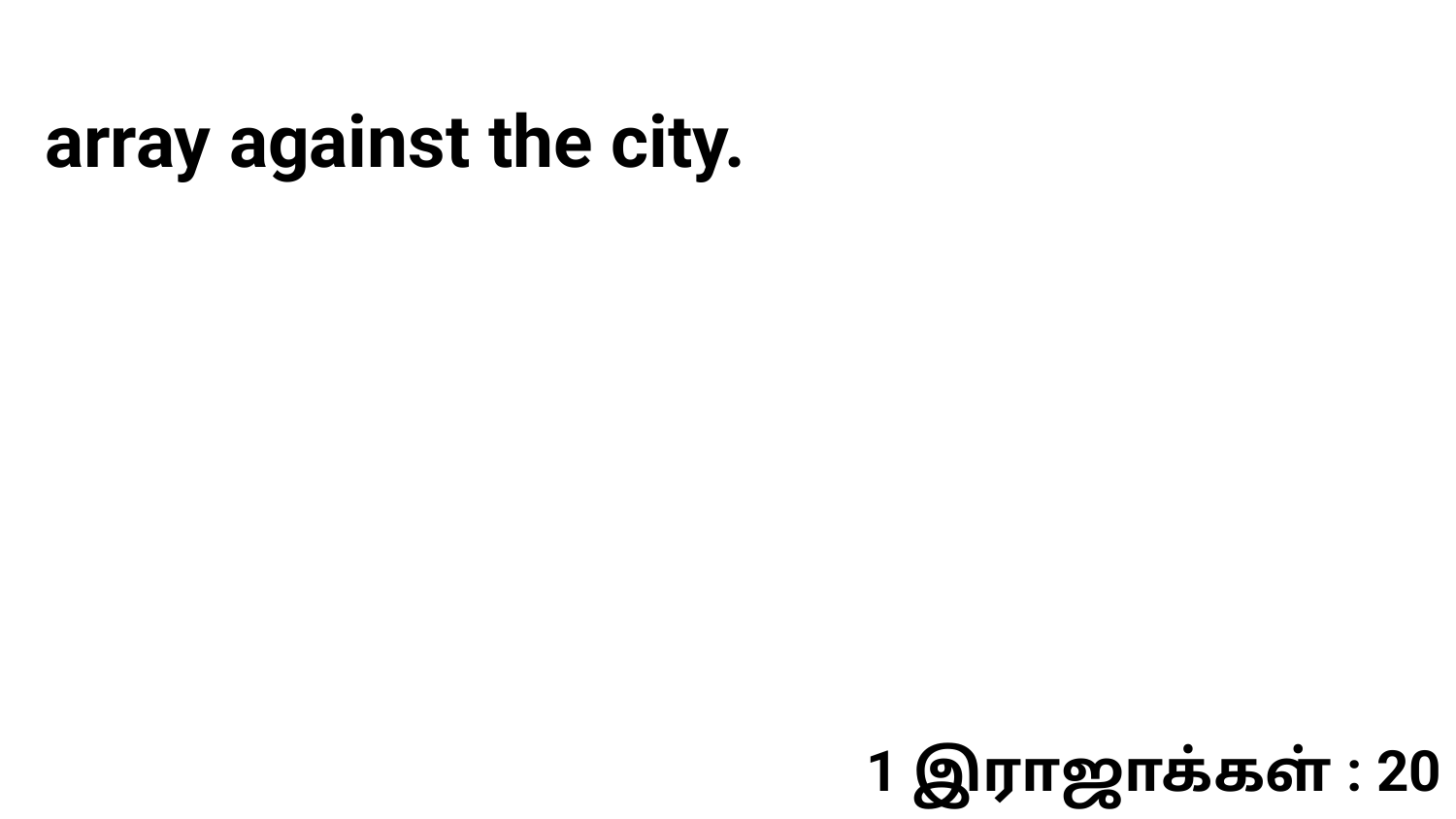

array against the city.
1 இராஜாக்கள் : 20